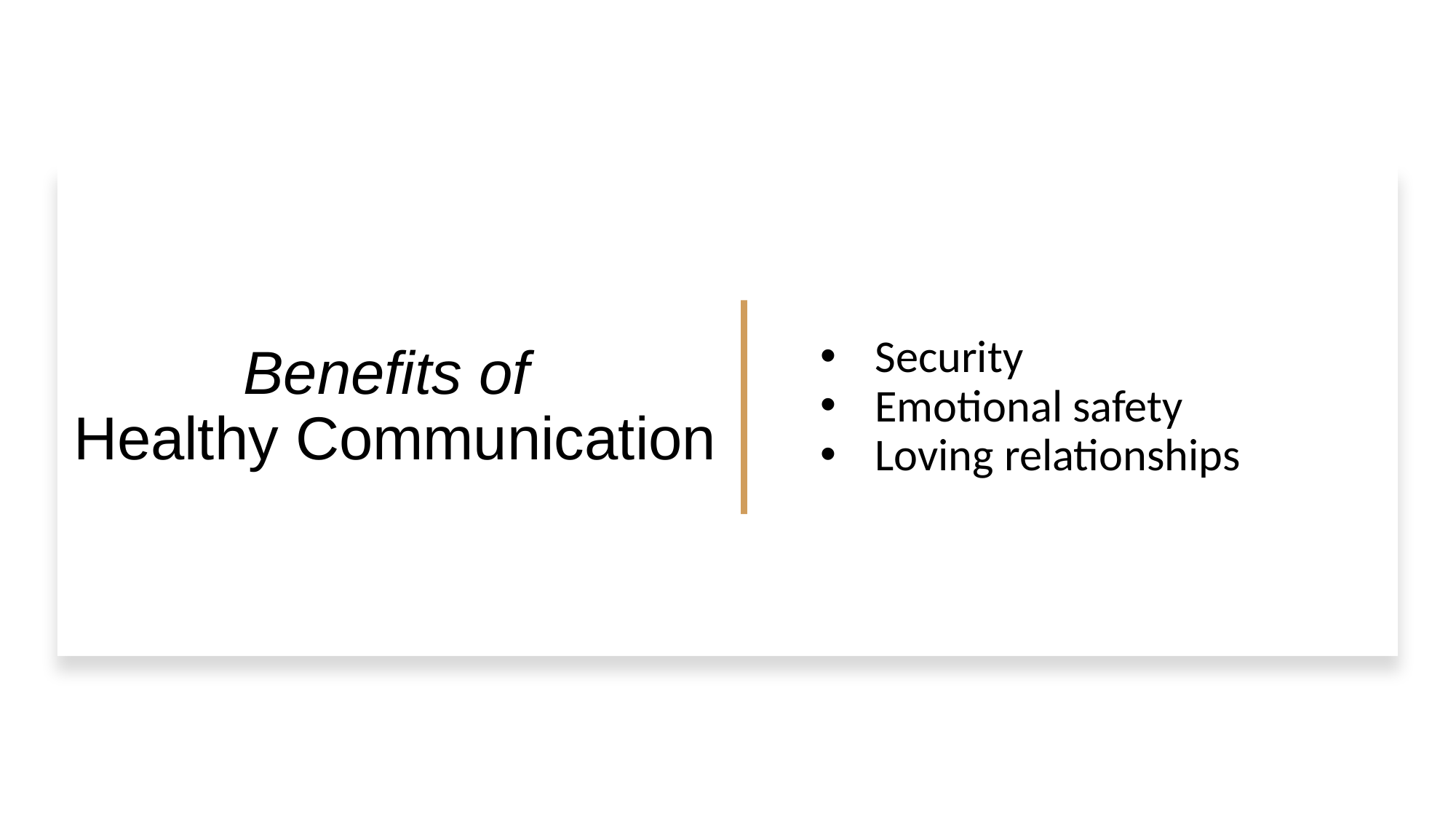

# Benefits of Healthy Communication
Security
Emotional safety
Loving relationships